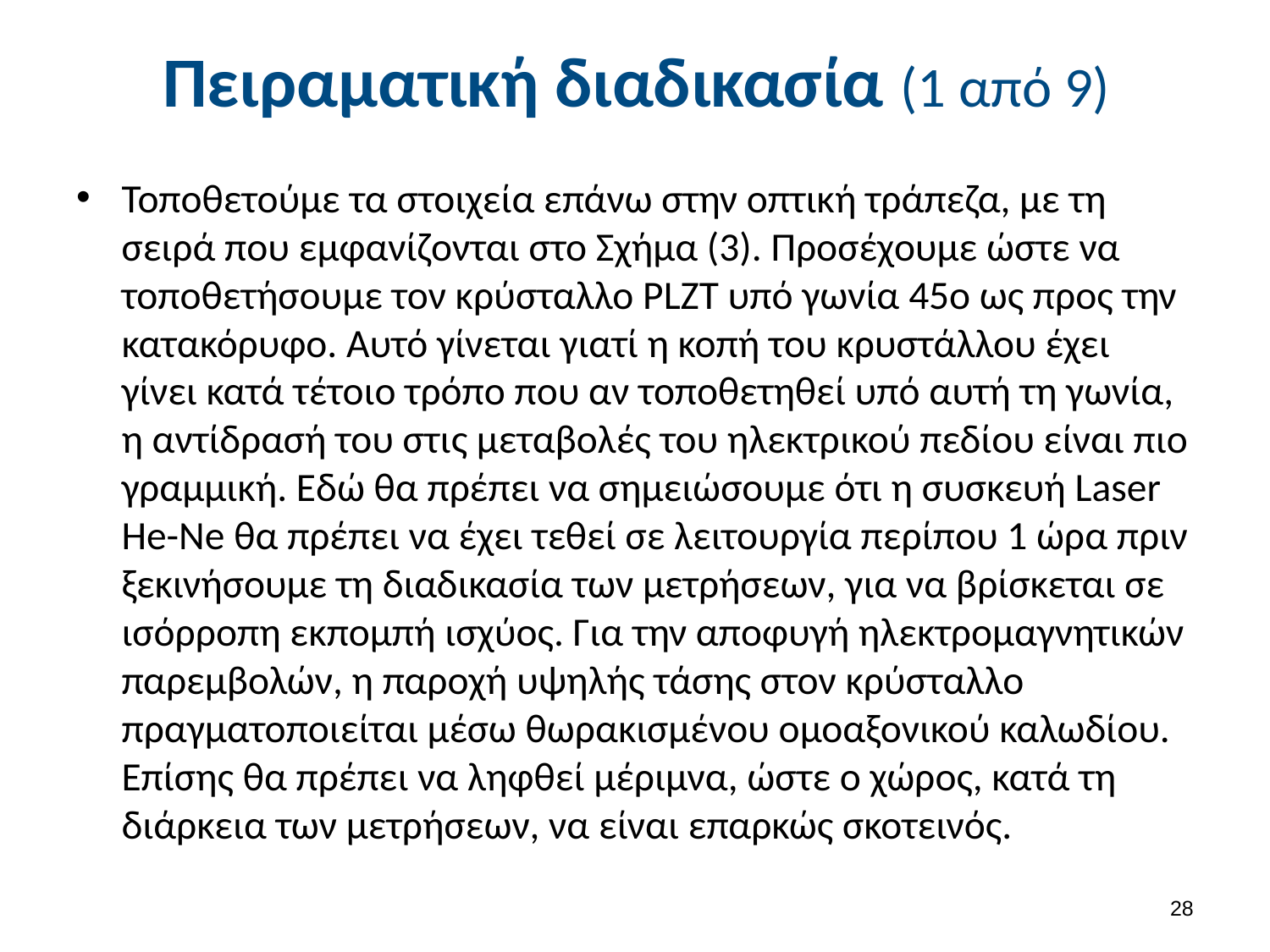

# Πειραματική διαδικασία (1 από 9)
Τοποθετούμε τα στοιχεία επάνω στην οπτική τράπεζα, με τη σειρά που εμφανίζονται στο Σχήμα (3). Προσέχουμε ώστε να τοποθετήσουμε τον κρύσταλλο PLZT υπό γωνία 45ο ως προς την κατακόρυφο. Αυτό γίνεται γιατί η κοπή του κρυστάλλου έχει γίνει κατά τέτοιο τρόπο που αν τοποθετηθεί υπό αυτή τη γωνία, η αντίδρασή του στις μεταβολές του ηλεκτρικού πεδίου είναι πιο γραμμική. Εδώ θα πρέπει να σημειώσουμε ότι η συσκευή Laser He-Ne θα πρέπει να έχει τεθεί σε λειτουργία περίπου 1 ώρα πριν ξεκινήσουμε τη διαδικασία των μετρήσεων, για να βρίσκεται σε ισόρροπη εκπομπή ισχύος. Για την αποφυγή ηλεκτρομαγνητικών παρεμβολών, η παροχή υψηλής τάσης στον κρύσταλλο πραγματοποιείται μέσω θωρακισμένου ομοαξονικού καλωδίου. Επίσης θα πρέπει να ληφθεί μέριμνα, ώστε ο χώρος, κατά τη διάρκεια των μετρήσεων, να είναι επαρκώς σκοτεινός.
28